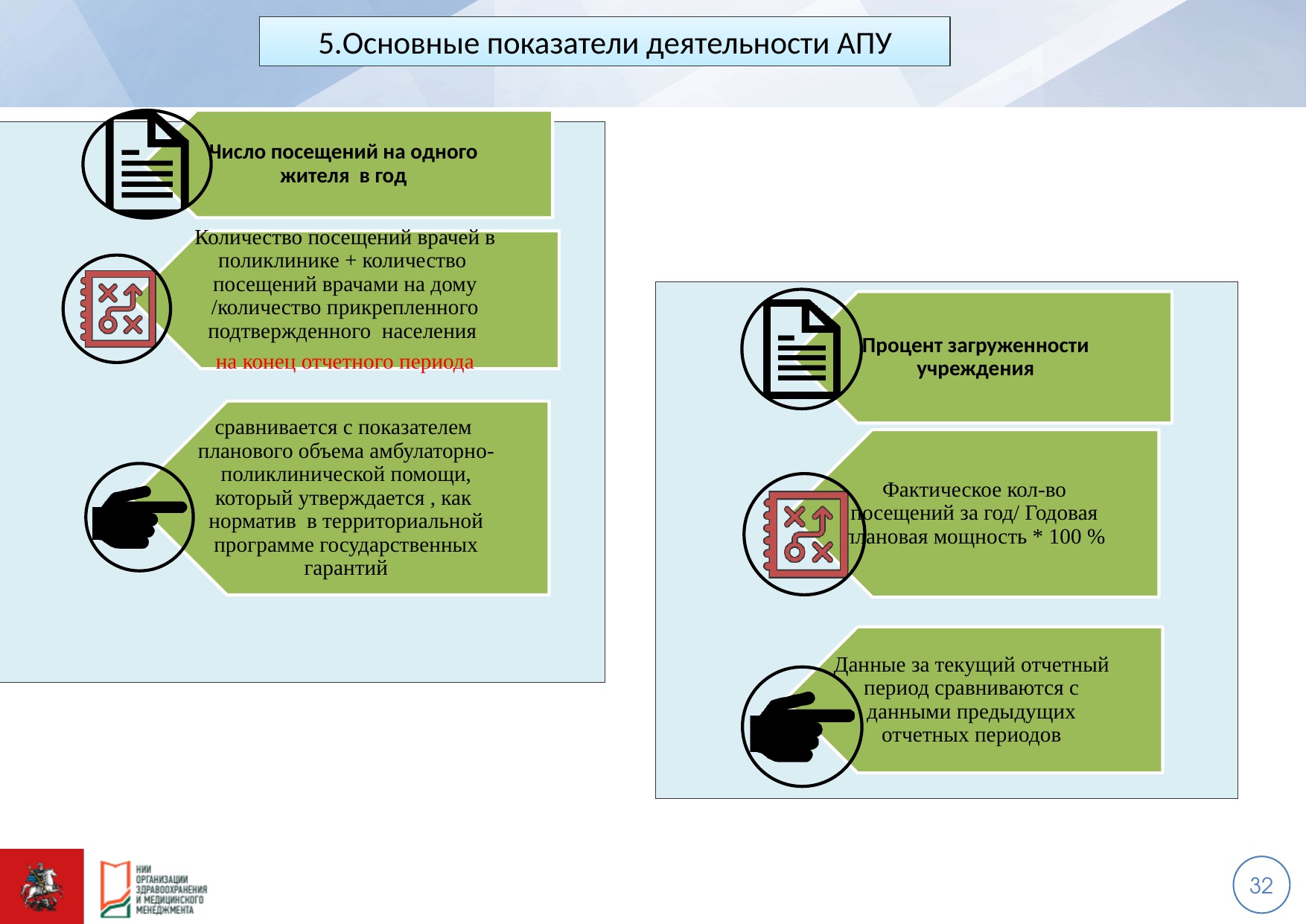

5.Основные показатели деятельности АПУ
Число посещений на одного жителя  в год
Количество посещений врачей в поликлинике + количество  посещений врачами на дому /количество прикрепленного подтвержденного  населения
на конец отчетного периода
сравнивается с показателем  планового объема амбулаторно- поликлинической помощи, который утверждается , как  норматив  в территориальной программе государственных гарантий

Процент загруженности  учреждения
Фактическое кол-во посещений за год/ Годовая плановая мощность * 100 %
Данные за текущий отчетный период сравниваются с данными предыдущих отчетных периодов